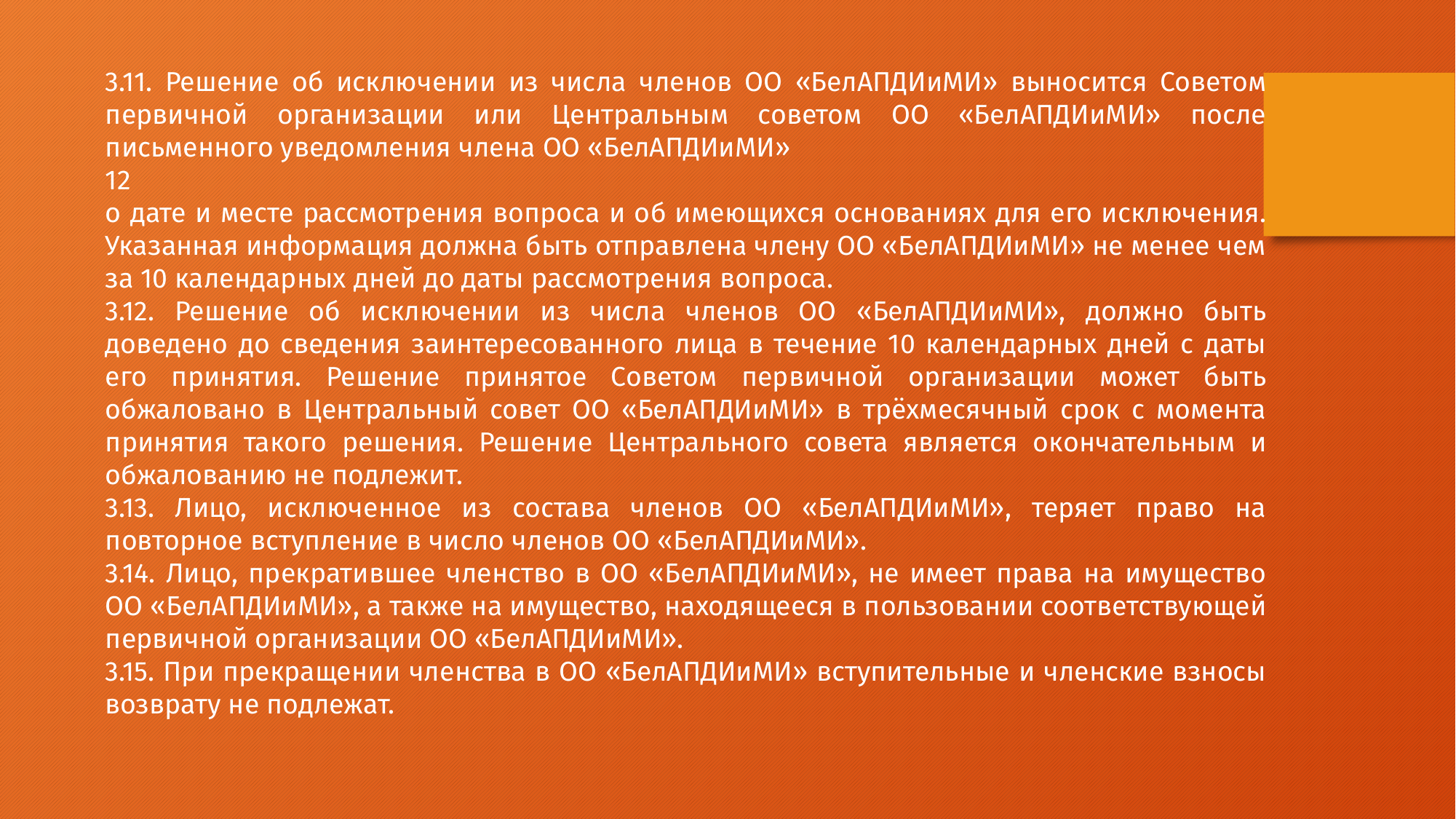

3.11. Решение об исключении из числа членов ОО «БелАПДИиМИ» выносится Советом первичной организации или Центральным советом ОО «БелАПДИиМИ» после письменного уведомления члена ОО «БелАПДИиМИ»
12
о дате и месте рассмотрения вопроса и об имеющихся основаниях для его исключения. Указанная информация должна быть отправлена члену ОО «БелАПДИиМИ» не менее чем за 10 календарных дней до даты рассмотрения вопроса.
3.12. Решение об исключении из числа членов ОО «БелАПДИиМИ», должно быть доведено до сведения заинтересованного лица в течение 10 календарных дней с даты его принятия. Решение принятое Советом первичной организации может быть обжаловано в Центральный совет ОО «БелАПДИиМИ» в трёхмесячный срок с момента принятия такого решения. Решение Центрального совета является окончательным и обжалованию не подлежит.
3.13. Лицо, исключенное из состава членов ОО «БелАПДИиМИ», теряет право на повторное вступление в число членов ОО «БелАПДИиМИ».
3.14. Лицо, прекратившее членство в ОО «БелАПДИиМИ», не имеет права на имущество ОО «БелАПДИиМИ», а также на имущество, находящееся в пользовании соответствующей первичной организации ОО «БелАПДИиМИ».
3.15. При прекращении членства в ОО «БелАПДИиМИ» вступительные и членские взносы возврату не подлежат.